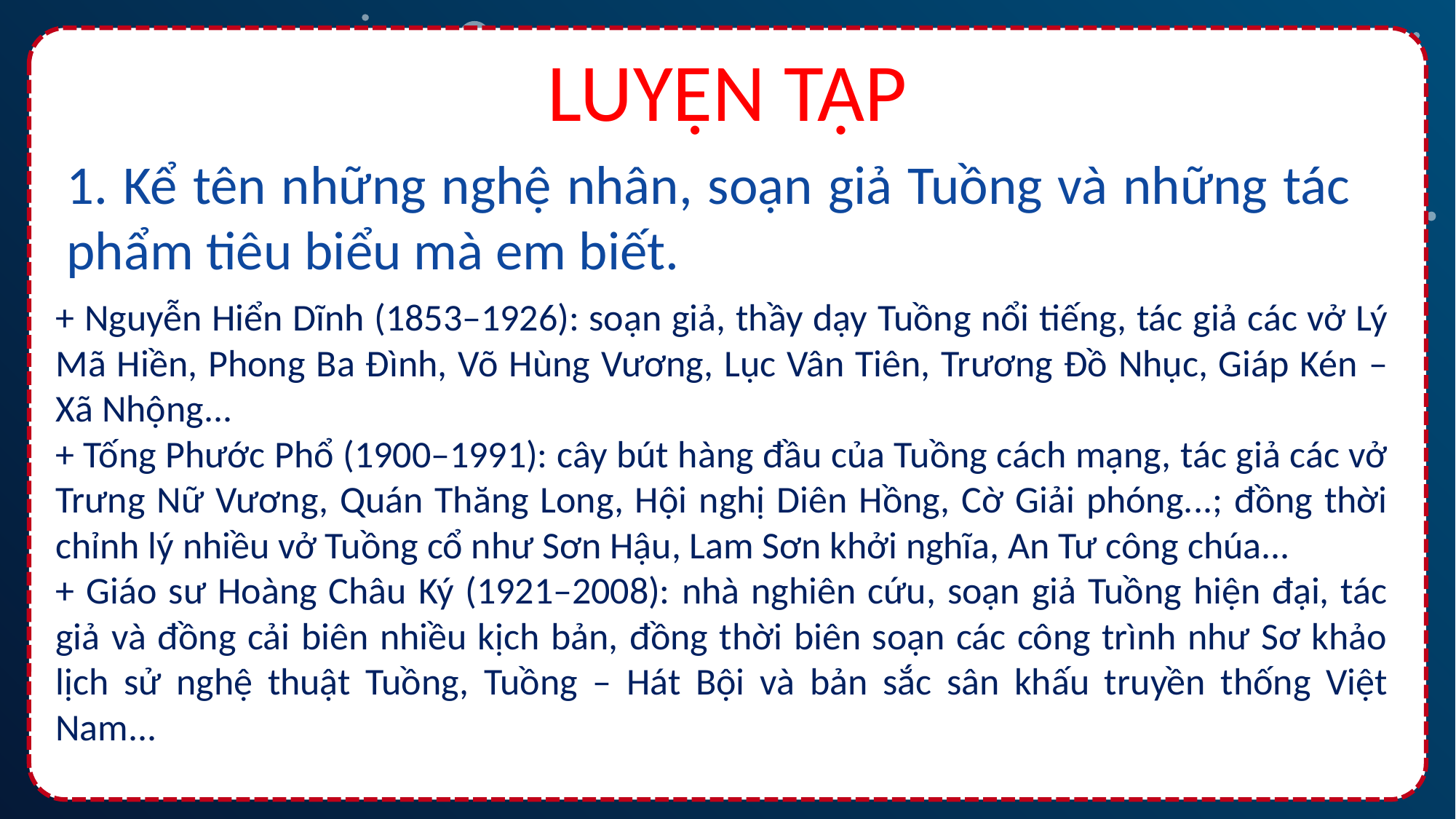

LUYỆN TẬP
1. Kể tên những nghệ nhân, soạn giả Tuồng và những tác phẩm tiêu biểu mà em biết.
+ Nguyễn Hiển Dĩnh (1853–1926): soạn giả, thầy dạy Tuồng nổi tiếng, tác giả các vở Lý Mã Hiền, Phong Ba Đình, Võ Hùng Vương, Lục Vân Tiên, Trương Đồ Nhục, Giáp Kén – Xã Nhộng...
+ Tống Phước Phổ (1900–1991): cây bút hàng đầu của Tuồng cách mạng, tác giả các vở Trưng Nữ Vương, Quán Thăng Long, Hội nghị Diên Hồng, Cờ Giải phóng...; đồng thời chỉnh lý nhiều vở Tuồng cổ như Sơn Hậu, Lam Sơn khởi nghĩa, An Tư công chúa...
+ Giáo sư Hoàng Châu Ký (1921–2008): nhà nghiên cứu, soạn giả Tuồng hiện đại, tác giả và đồng cải biên nhiều kịch bản, đồng thời biên soạn các công trình như Sơ khảo lịch sử nghệ thuật Tuồng, Tuồng – Hát Bội và bản sắc sân khấu truyền thống Việt Nam...